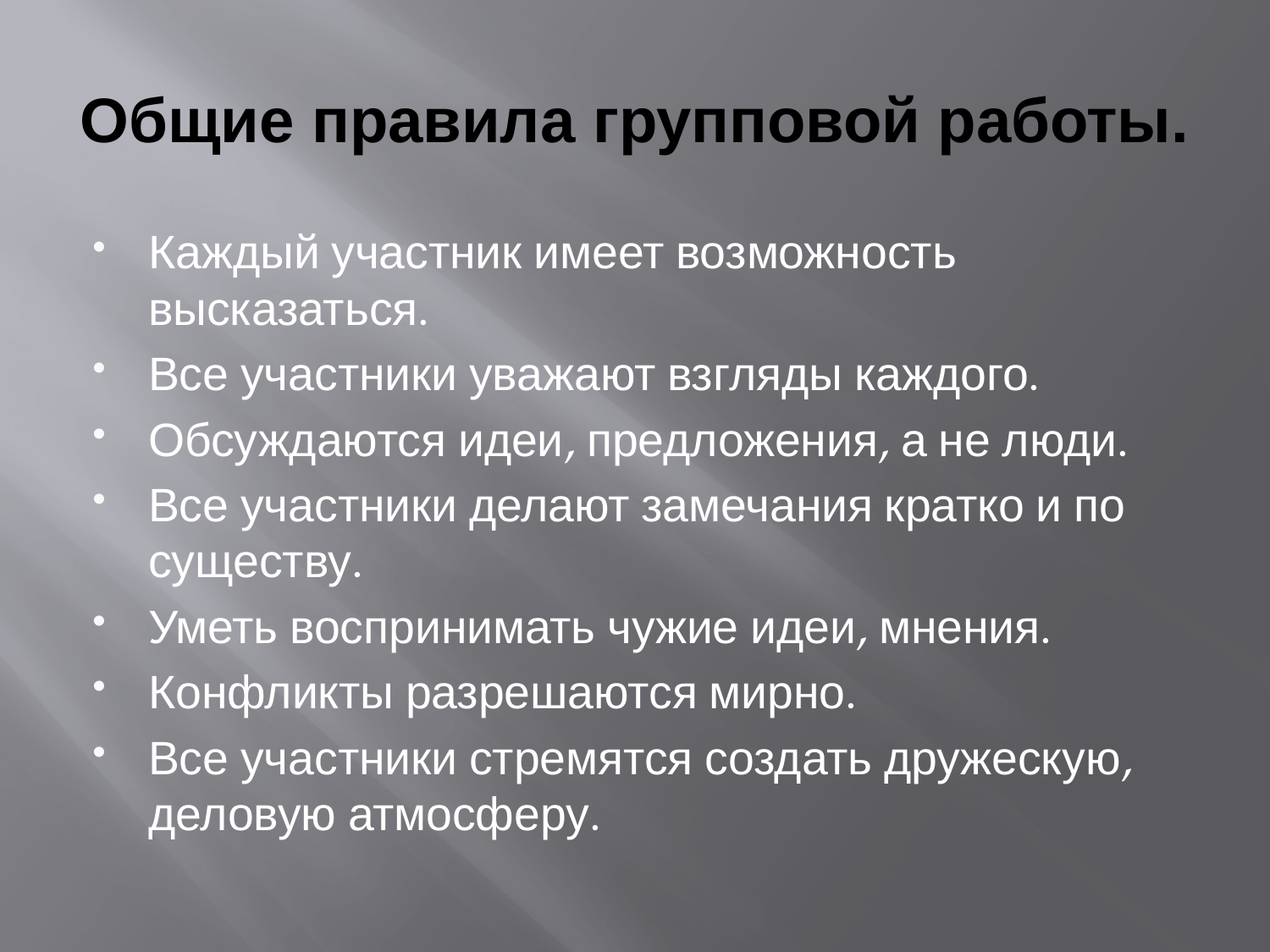

# Общие правила групповой работы.
Каждый участник имеет возможность высказаться.
Все участники уважают взгляды каждого.
Обсуждаются идеи, предложения, а не люди.
Все участники делают замечания кратко и по существу.
Уметь воспринимать чужие идеи, мнения.
Конфликты разрешаются мирно.
Все участники стремятся создать дружескую, деловую атмосферу.